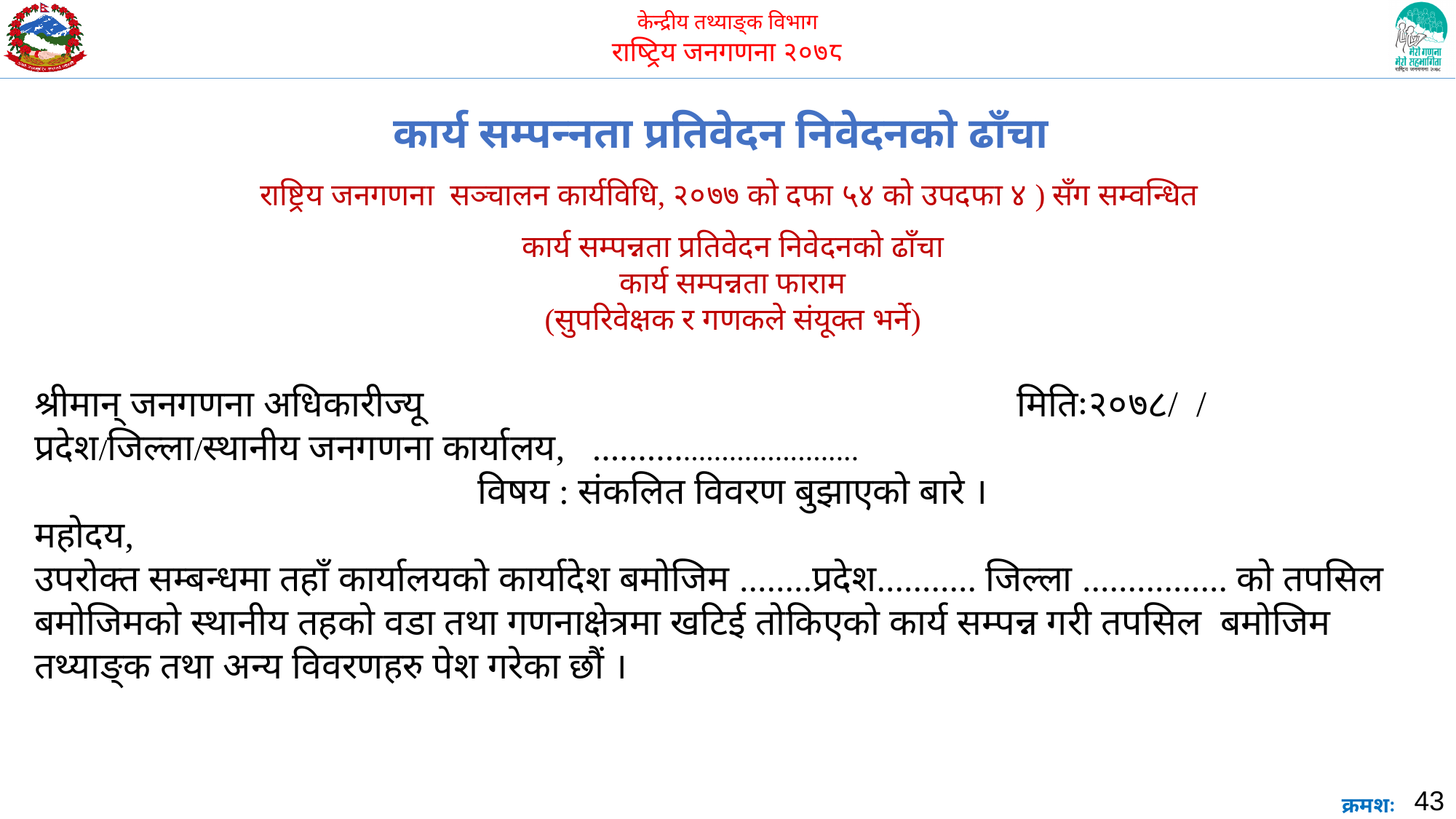

कार्य सम्पन्नता प्रतिवेदन निवेदनको ढाँचा
राष्ट्रिय जनगणना  सञ्चालन कार्यविधि, २०७७ को दफा ५४ को उपदफा ४ ) सँग सम्वन्धित
कार्य सम्पन्नता प्रतिवेदन निवेदनको ढाँचा
कार्य सम्पन्नता फाराम
(सुपरिवेक्षक र गणकले संयूक्त भर्ने)

श्रीमान् जनगणना अधिकारीज्यू						मितिः२०७८/  /
प्रदेश/जिल्ला/स्थानीय जनगणना कार्यालय,   .................................
विषय : संकलित विवरण बुझाएको बारे ।
महोदय,
उपरोक्त सम्बन्धमा तहाँ कार्यालयको कार्यादेश बमोजिम ........प्रदेश........... जिल्ला ................ को तपसिल बमोजिमको स्थानीय तहको वडा तथा गणनाक्षेत्रमा खटिई तोकिएको कार्य सम्पन्न गरी तपसिल  बमोजिम तथ्याङ्क तथा अन्य विवरणहरु पेश गरेका छौं ।
43
क्रमशः